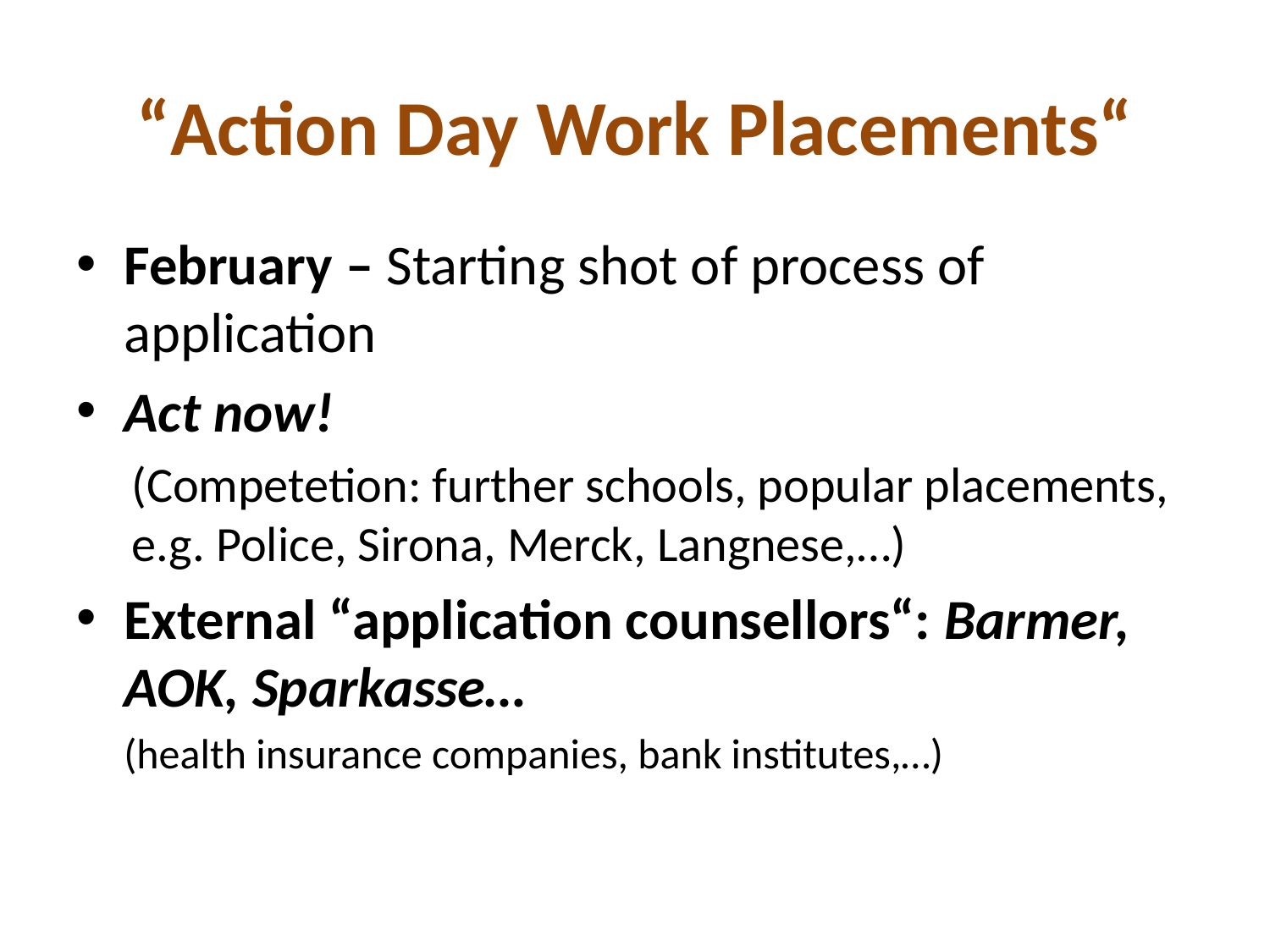

# “Action Day Work Placements“
February – Starting shot of process of application
Act now!
(Competetion: further schools, popular placements, e.g. Police, Sirona, Merck, Langnese,…)
External “application counsellors“: Barmer, AOK, Sparkasse…
     (health insurance companies, bank institutes,…)